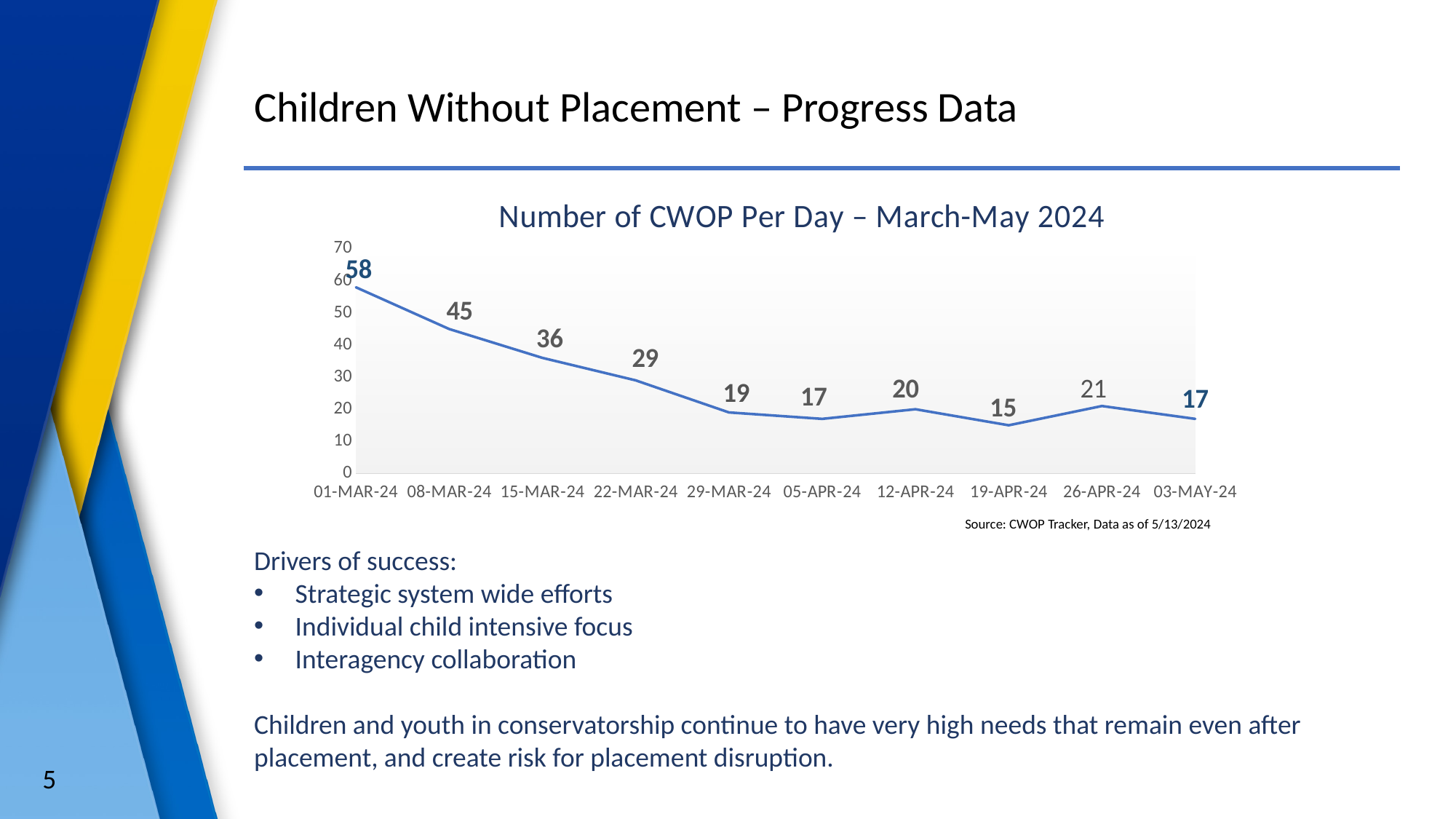

# Children Without Placement – Progress Data

### Chart: Number of CWOP Per Day – March-May 2024

| Category | COUNTN |
|---|---|
| 01-MAR-24 | 58.0 |
| 08-MAR-24 | 45.0 |
| 15-MAR-24 | 36.0 |
| 22-MAR-24 | 29.0 |
| 29-MAR-24 | 19.0 |
| 05-APR-24 | 17.0 |
| 12-APR-24 | 20.0 |
| 19-APR-24 | 15.0 |
| 26-APR-24 | 21.0 |
| 03-MAY-24 | 17.0 |
Source: CWOP Tracker, Data as of 5/13/2024
Drivers of success:
Strategic system wide efforts
Individual child intensive focus
Interagency collaboration

Children and youth in conservatorship continue to have very high needs that remain even after placement, and create risk for placement disruption.
5